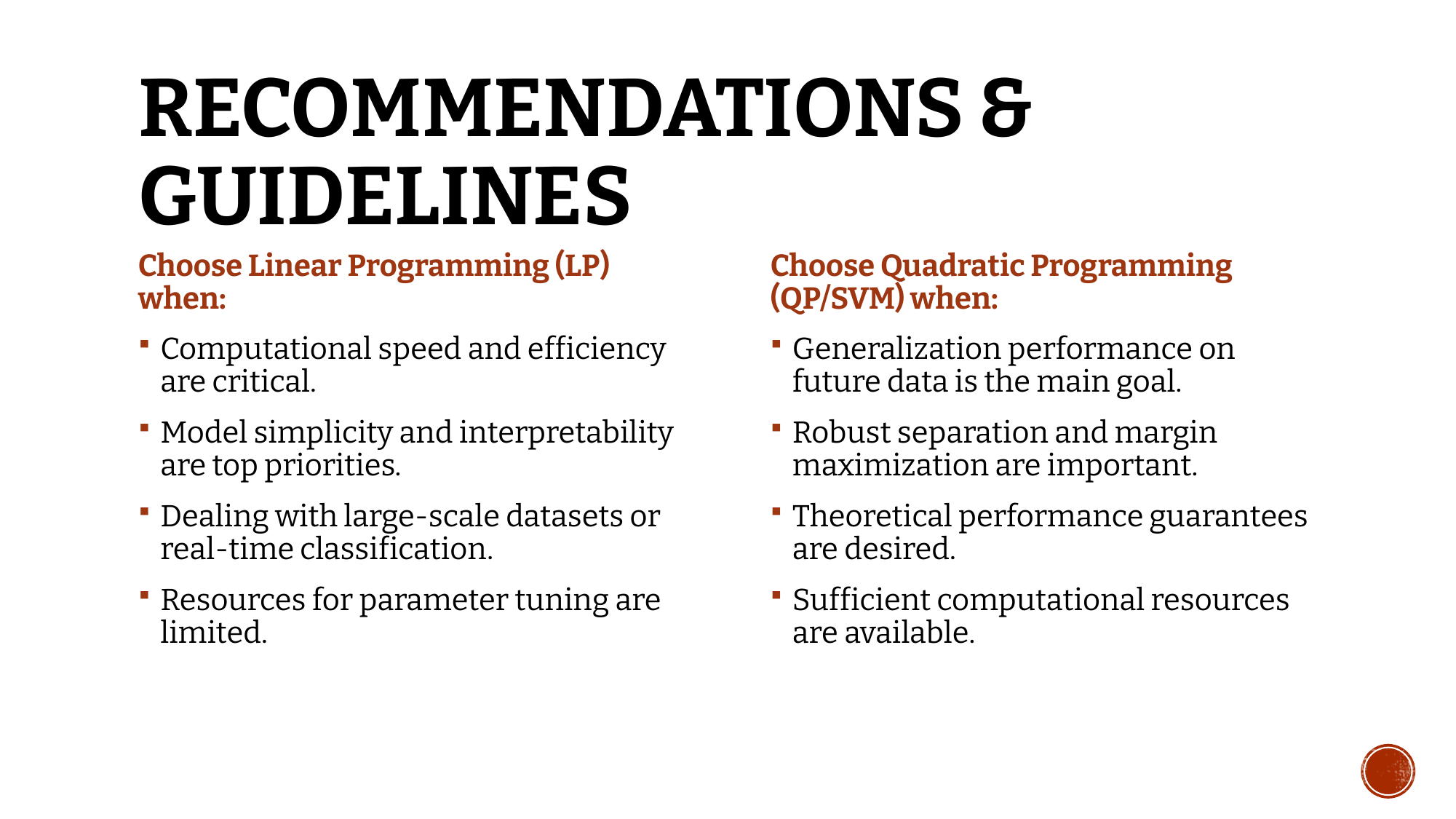

# Recommendations & Guidelines
Choose Linear Programming (LP) when:
Choose Quadratic Programming (QP/SVM) when:
Computational speed and efficiency are critical.
Model simplicity and interpretability are top priorities.
Dealing with large-scale datasets or real-time classification.
Resources for parameter tuning are limited.

Generalization performance on future data is the main goal.
Robust separation and margin maximization are important.
Theoretical performance guarantees are desired.
Sufficient computational resources are available.